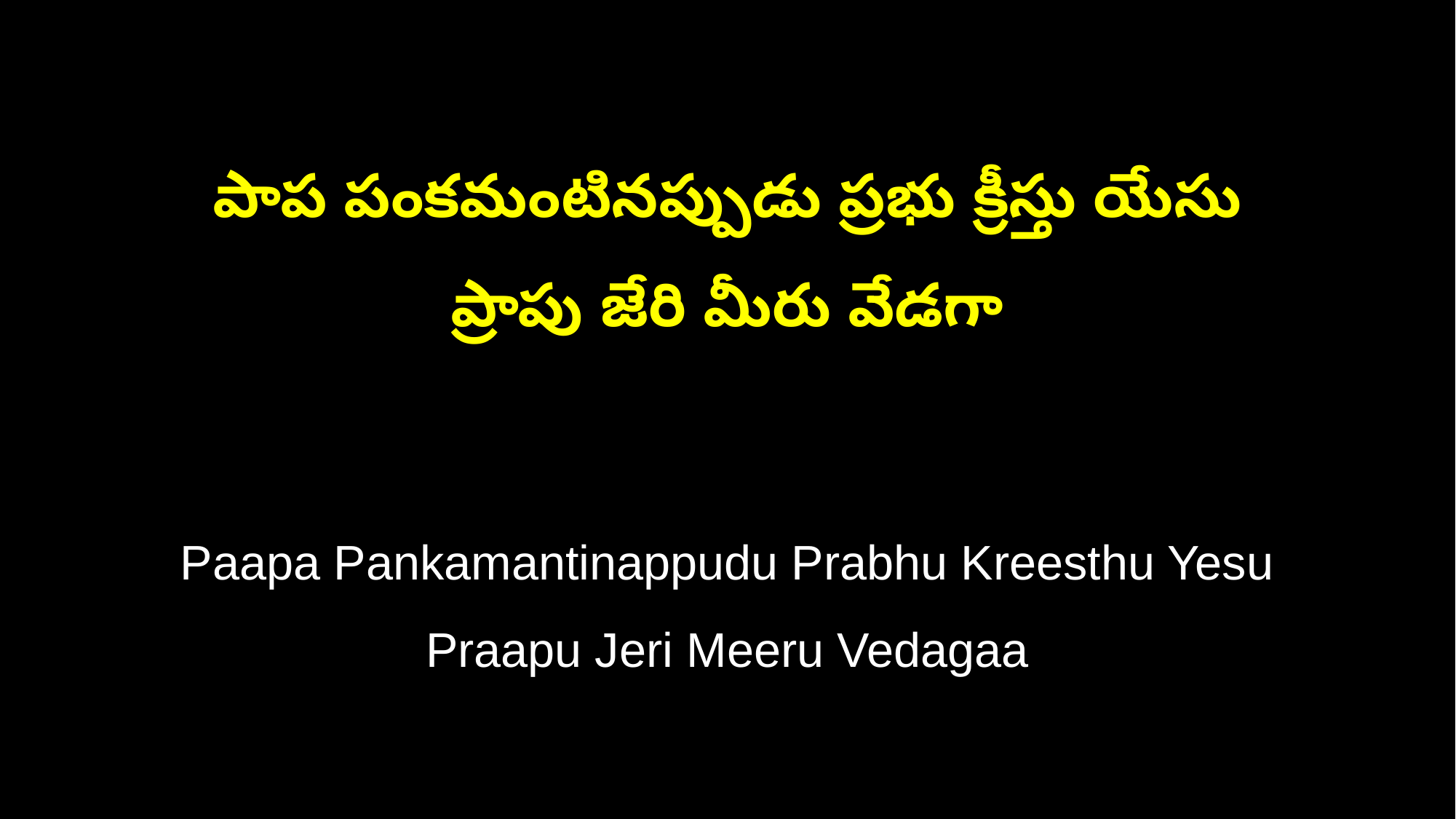

పాప పంకమంటినప్పుడు ప్రభు క్రీస్తు యేసు
ప్రాపు జేరి మీరు వేడగా
Paapa Pankamantinappudu Prabhu Kreesthu Yesu
Praapu Jeri Meeru Vedagaa